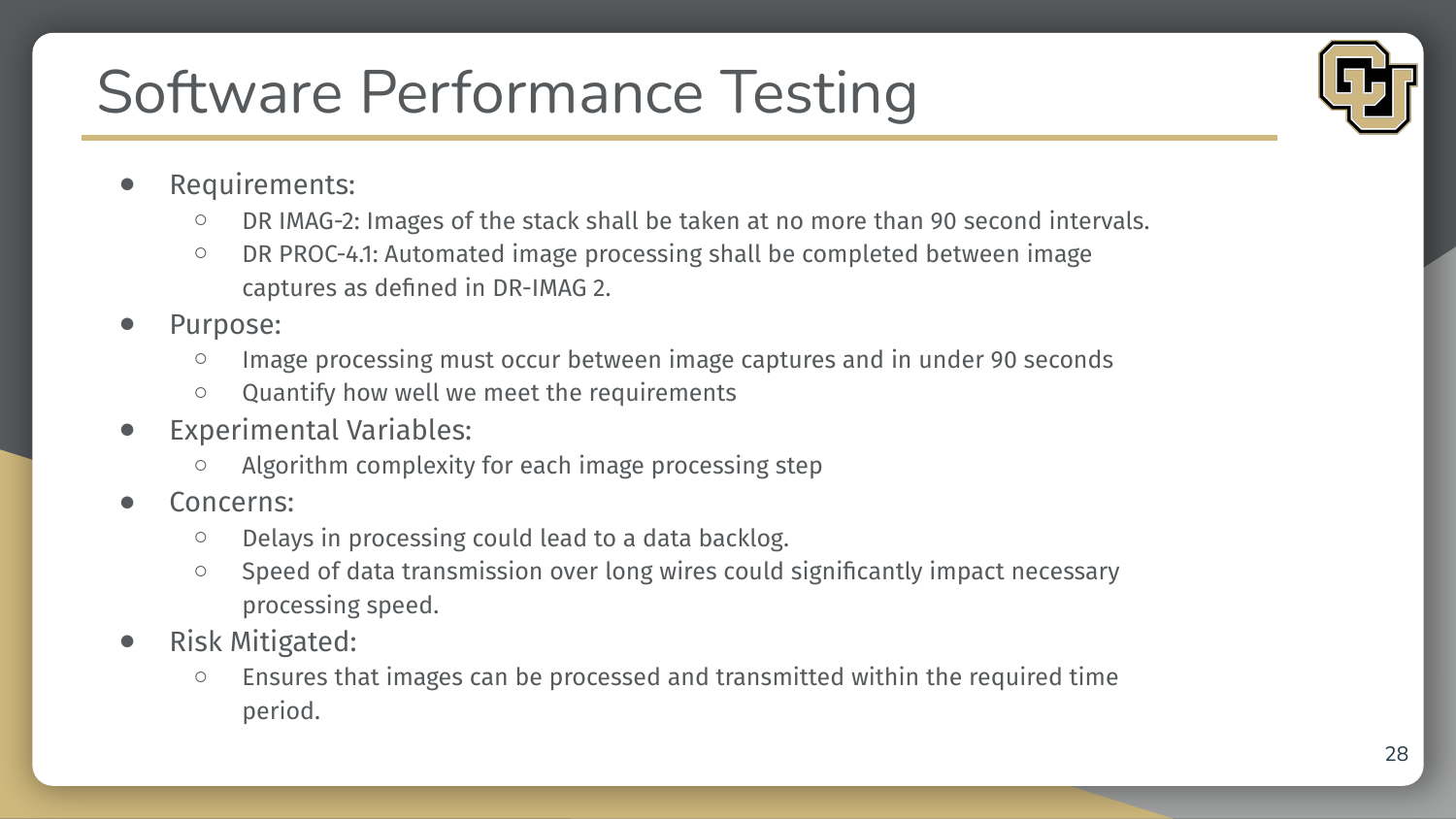

# Software Performance Testing
Requirements:
DR IMAG-2: Images of the stack shall be taken at no more than 90 second intervals.
DR PROC-4.1: Automated image processing shall be completed between image captures as defined in DR-IMAG 2.
Purpose:
Image processing must occur between image captures and in under 90 seconds
Quantify how well we meet the requirements
Experimental Variables:
Algorithm complexity for each image processing step
Concerns:
Delays in processing could lead to a data backlog.
Speed of data transmission over long wires could significantly impact necessary processing speed.
Risk Mitigated:
Ensures that images can be processed and transmitted within the required time period.
28